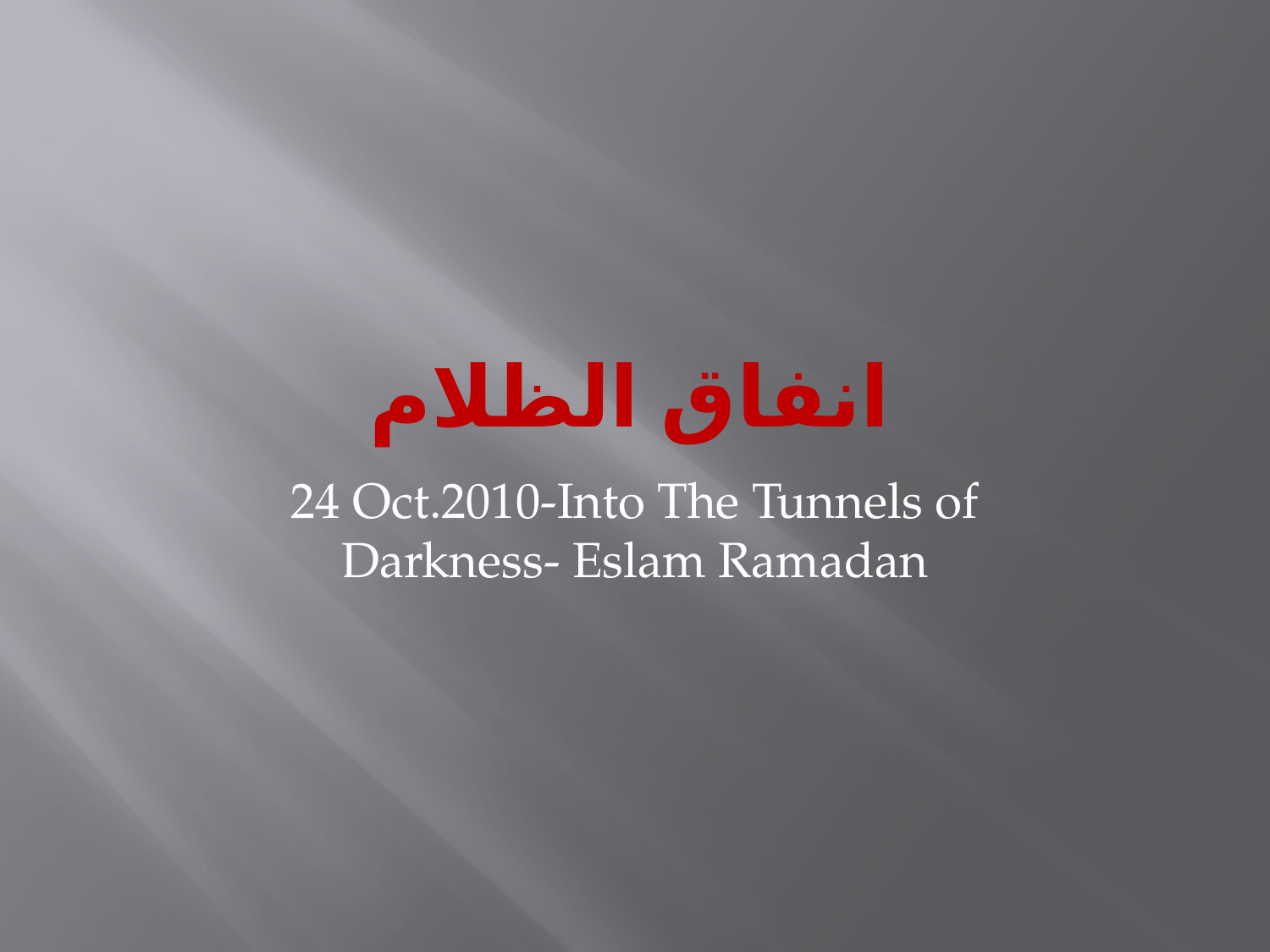

# انفاق الظلام
24 Oct.2010-Into The Tunnels of Darkness- Eslam Ramadan